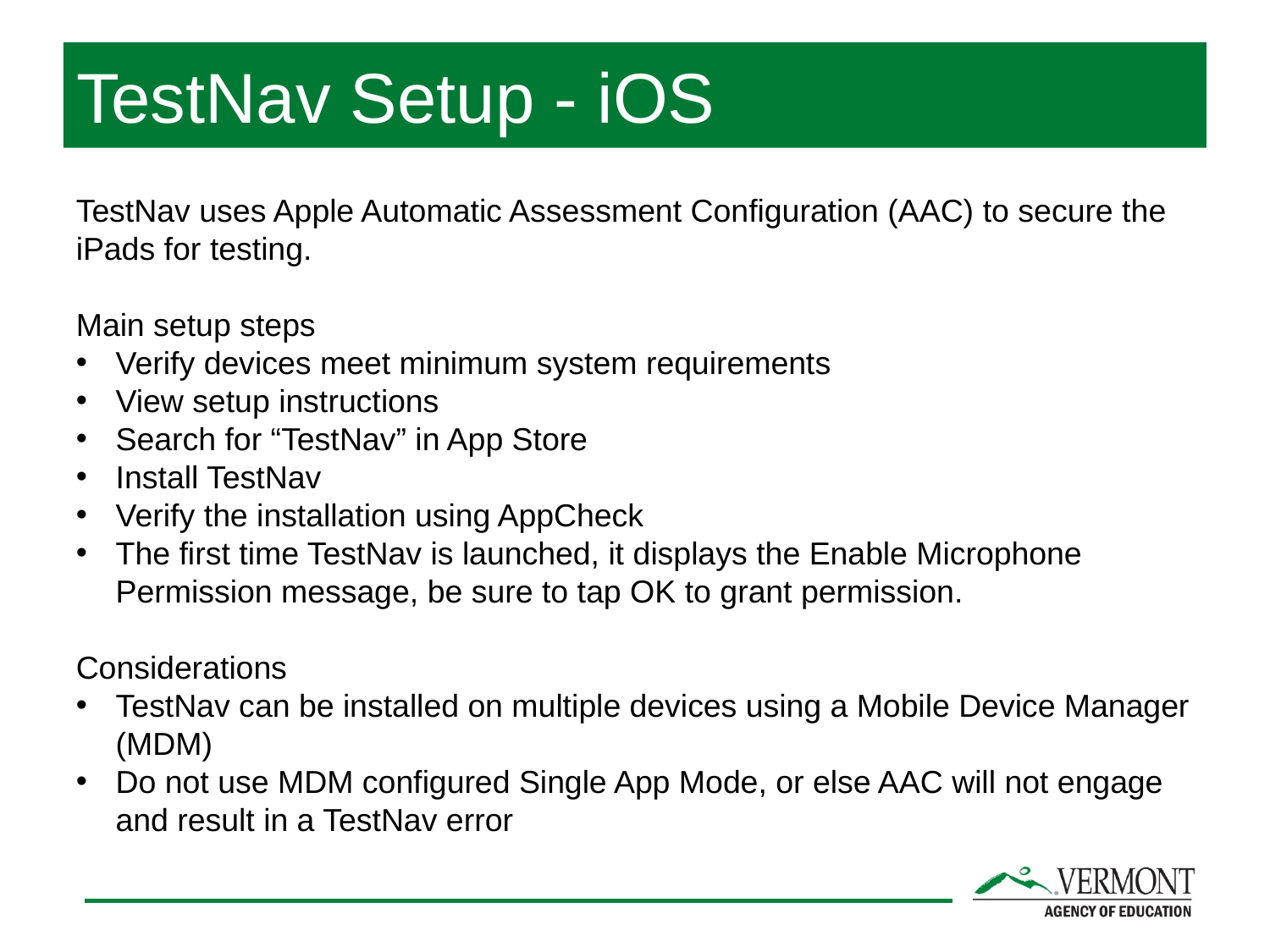

TestNav Setup - iOS
TestNav uses Apple Automatic Assessment Configuration (AAC) to secure the iPads for testing.

Main setup steps
Verify devices meet minimum system requirements
View setup instructions
Search for “TestNav” in App Store
Install TestNav
Verify the installation using AppCheck
The first time TestNav is launched, it displays the Enable Microphone Permission message, be sure to tap OK to grant permission.

Considerations
TestNav can be installed on multiple devices using a Mobile Device Manager (MDM)
Do not use MDM configured Single App Mode, or else AAC will not engage and result in a TestNav error